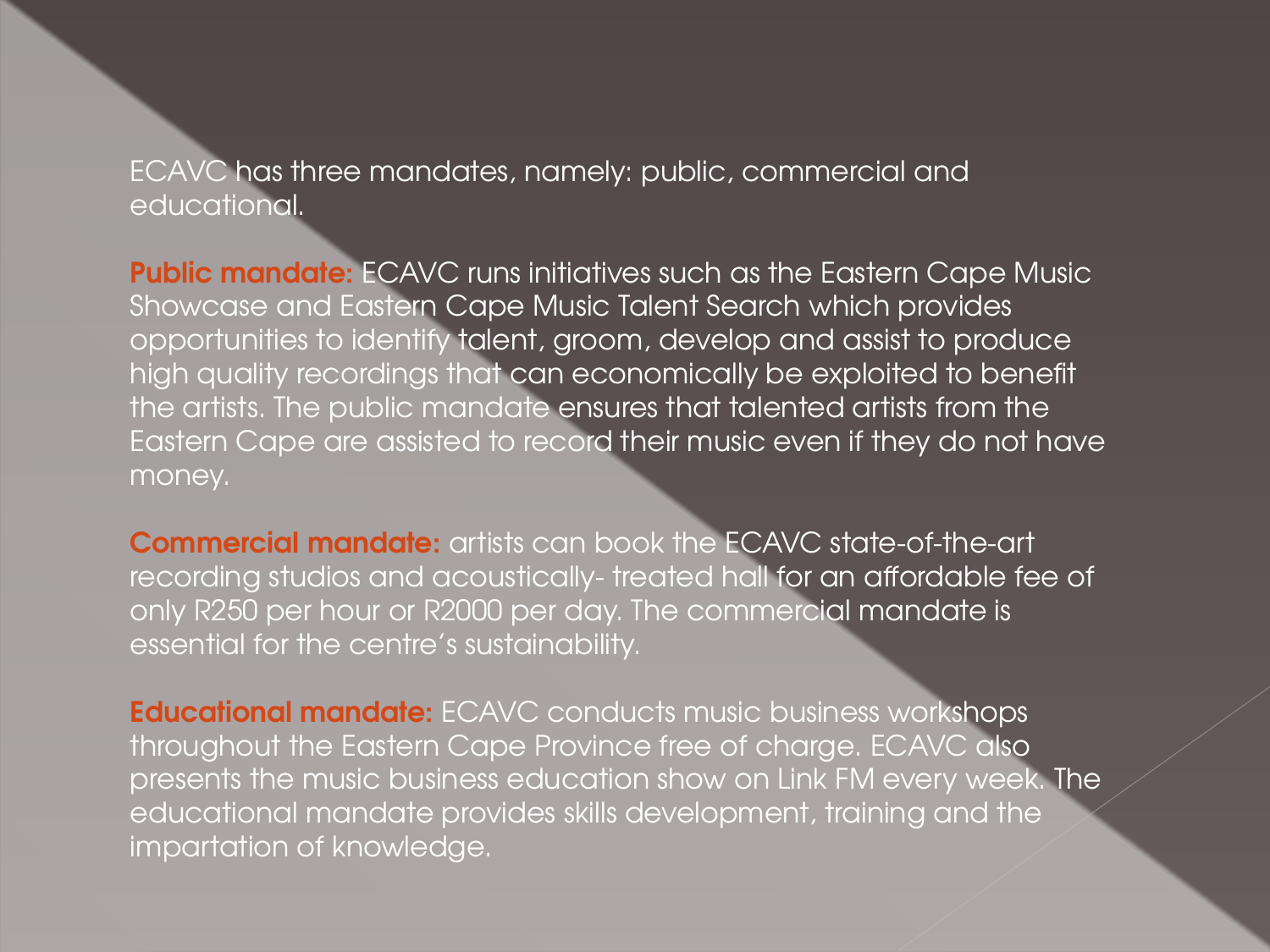

ECAVC has three mandates, namely: public, commercial and educational.

Public mandate: ECAVC runs initiatives such as the Eastern Cape Music Showcase and Eastern Cape Music Talent Search which provides opportunities to identify talent, groom, develop and assist to produce high quality recordings that can economically be exploited to benefit the artists. The public mandate ensures that talented artists from the Eastern Cape are assisted to record their music even if they do not have money.

Commercial mandate: artists can book the ECAVC state-of-the-art recording studios and acoustically- treated hall for an affordable fee of only R250 per hour or R2000 per day. The commercial mandate is essential for the centre’s sustainability.

Educational mandate: ECAVC conducts music business workshops throughout the Eastern Cape Province free of charge. ECAVC also presents the music business education show on Link FM every week. The educational mandate provides skills development, training and the impartation of knowledge.